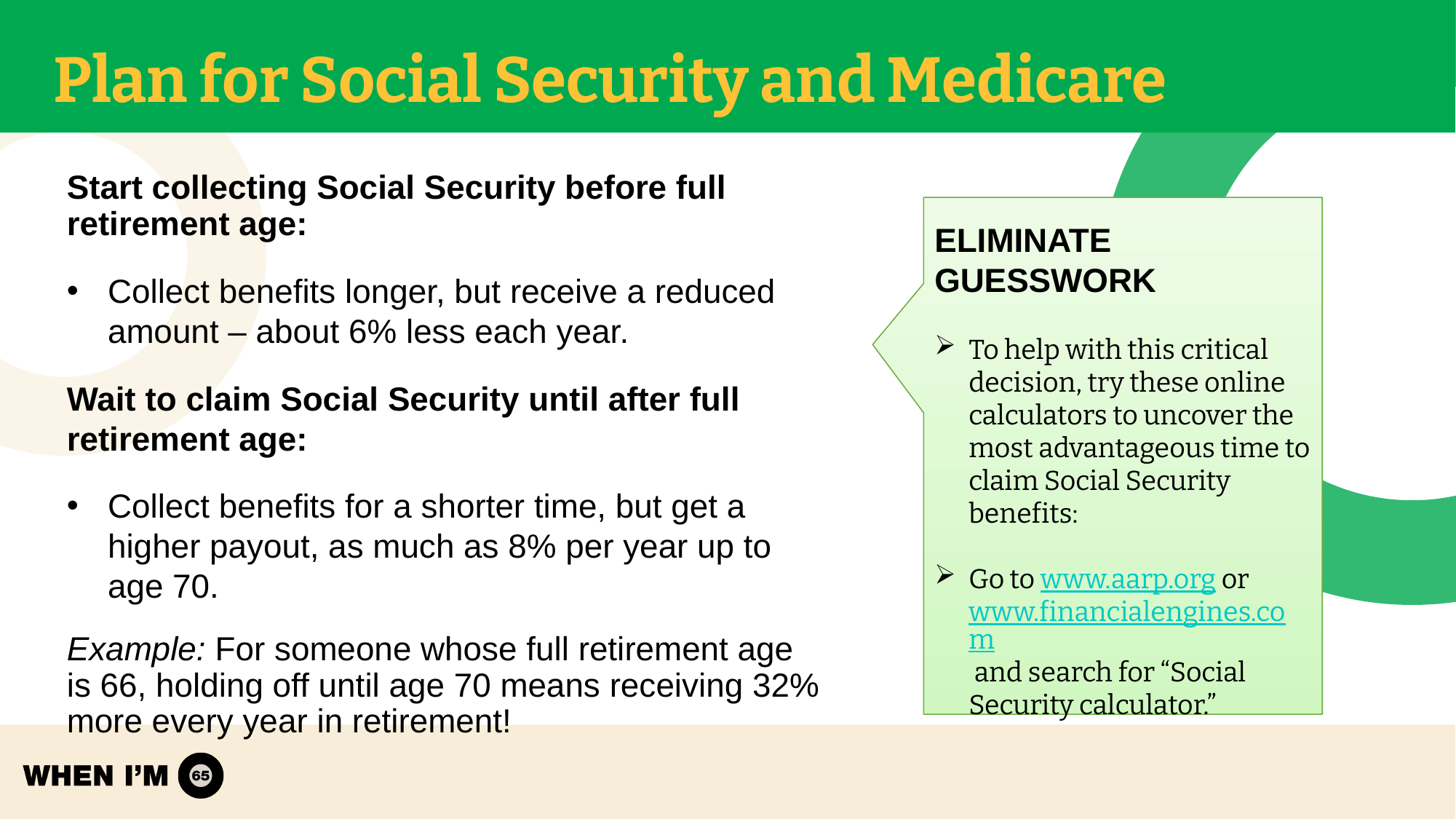

# Plan for Social Security and Medicare
Start collecting Social Security before full retirement age:
Collect benefits longer, but receive a reduced amount – about 6% less each year.
Wait to claim Social Security until after full retirement age:
Collect benefits for a shorter time, but get a higher payout, as much as 8% per year up to age 70.
Example: For someone whose full retirement age is 66, holding off until age 70 means receiving 32% more every year in retirement!

ELIMINATE GUESSWORK

To help with this critical decision, try these online calculators to uncover the most advantageous time to claim Social Security benefits:

Go to www.aarp.org or www.financialengines.com and search for “Social Security calculator.”